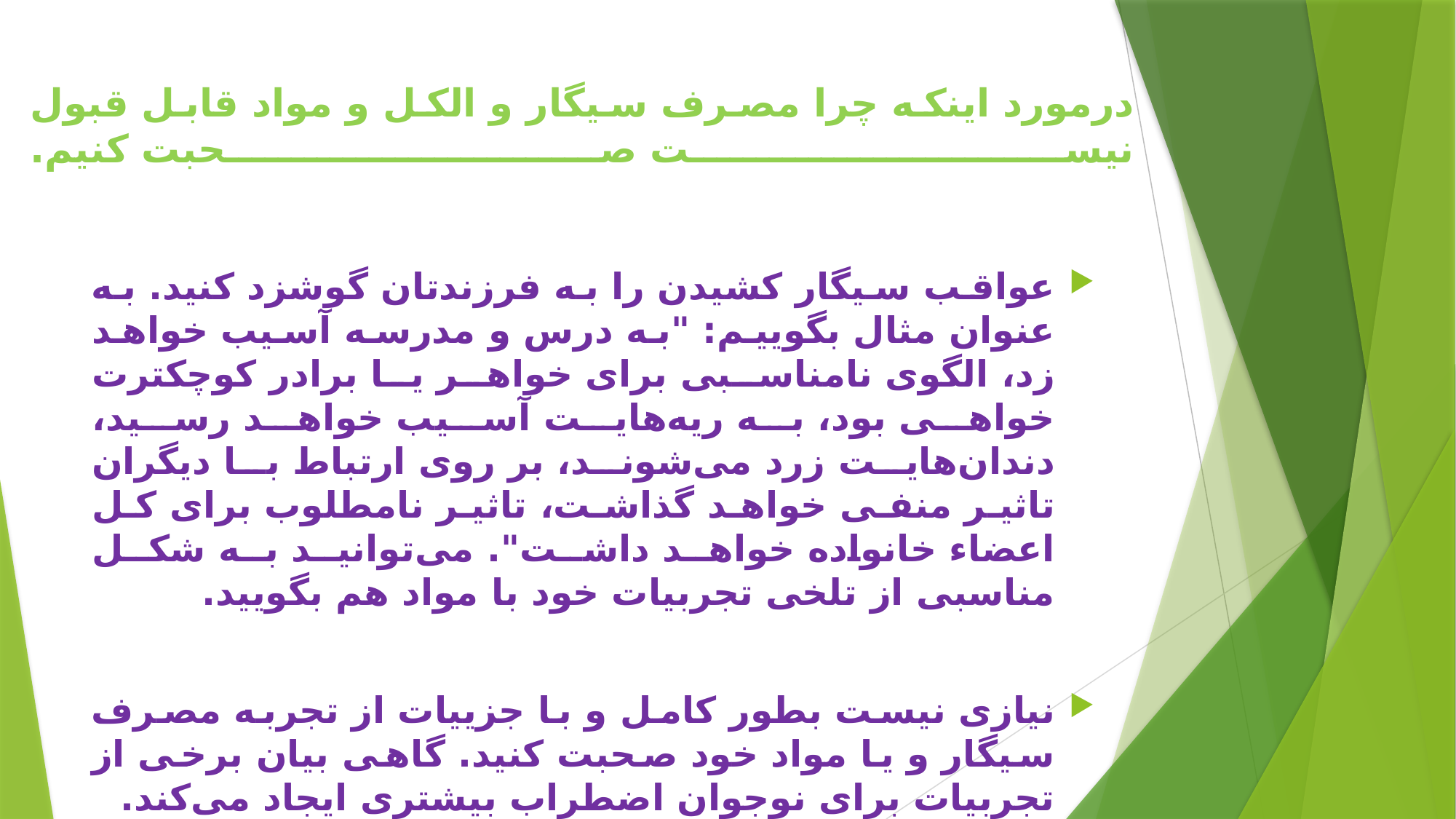

# درمورد اينكه چرا مصرف سيگار و الكل و مواد قابل قبول نيست صحبت کنیم.
عواقب سيگار كشيدن را به فرزندتان گوشزد كنيد. به عنوان مثال بگوييم: "به درس و مدرسه آسیب خواهد زد، الگوی نامناسبی برای خواهر یا برادر کوچکترت خواهی بود، به ریه‌هایت آسیب خواهد رسید، دندان‌هایت زرد می‌شوند، بر روی ارتباط با دیگران تاثیر منفی خواهد گذاشت، تاثیر نامطلوب براى کل اعضاء خانواده خواهد داشت". مى‌توانيد به شكل مناسبى از تلخى تجربيات خود با مواد هم بگوييد.

نیازی نیست بطور کامل و با جزییات از تجربه مصرف سیگار و یا مواد خود صحبت کنید. گاهی بیان برخی از تجربیات برای نوجوان اضطراب بیشتری ایجاد می‌کند. در عوض می‌توانید دیدگاه خود را بیان کنید و با آوردن مثال‌ از تجربه‌های منفی خود صحبت نمایید.